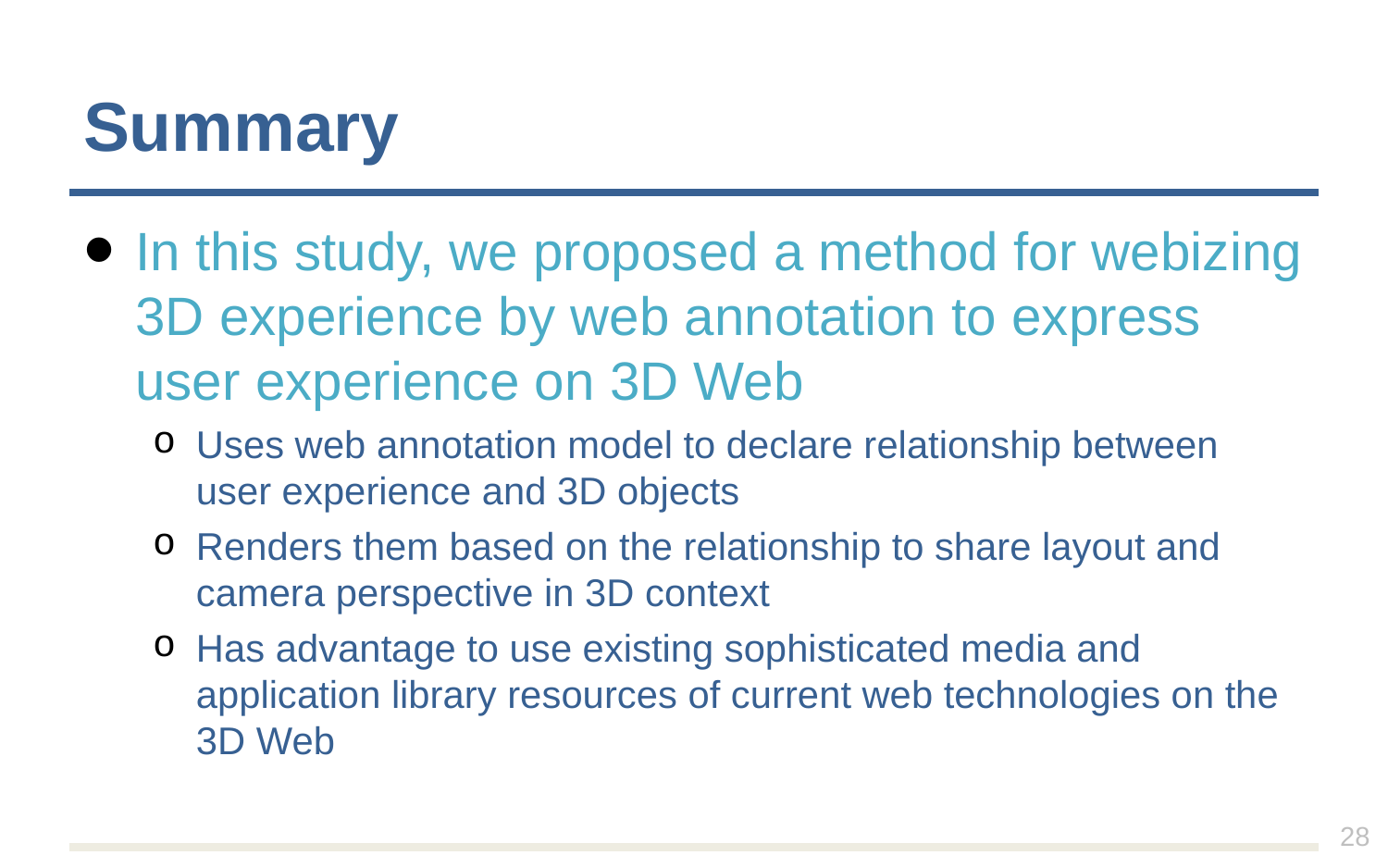

# Summary
In this study, we proposed a method for webizing 3D experience by web annotation to express user experience on 3D Web
Uses web annotation model to declare relationship between user experience and 3D objects
Renders them based on the relationship to share layout and camera perspective in 3D context
Has advantage to use existing sophisticated media and application library resources of current web technologies on the 3D Web